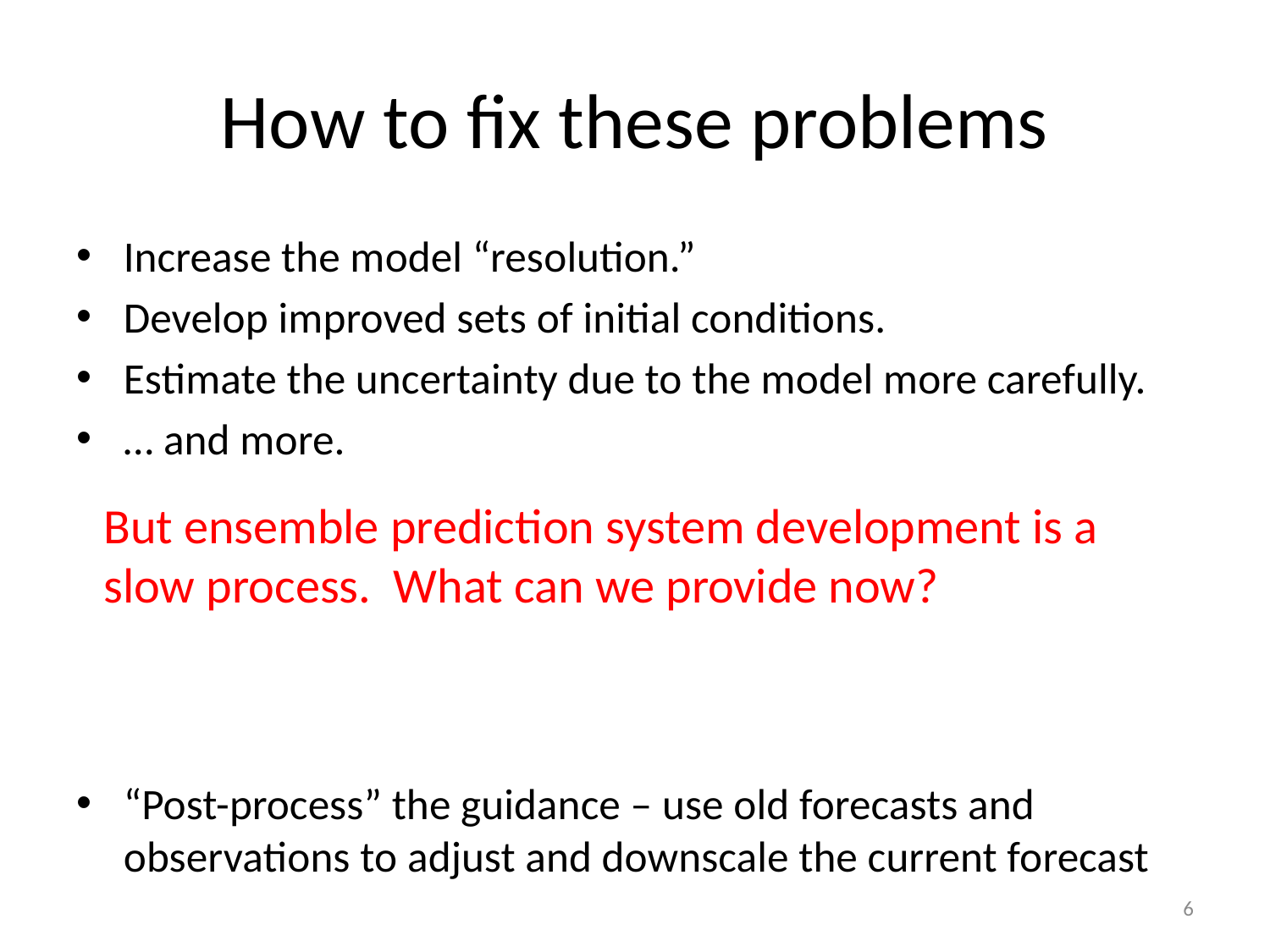

# How to fix these problems
Increase the model “resolution.”
Develop improved sets of initial conditions.
Estimate the uncertainty due to the model more carefully.
… and more.

“Post-process” the guidance – use old forecasts and observations to adjust and downscale the current forecast
But ensemble prediction system development is a
slow process.  What can we provide now?
6